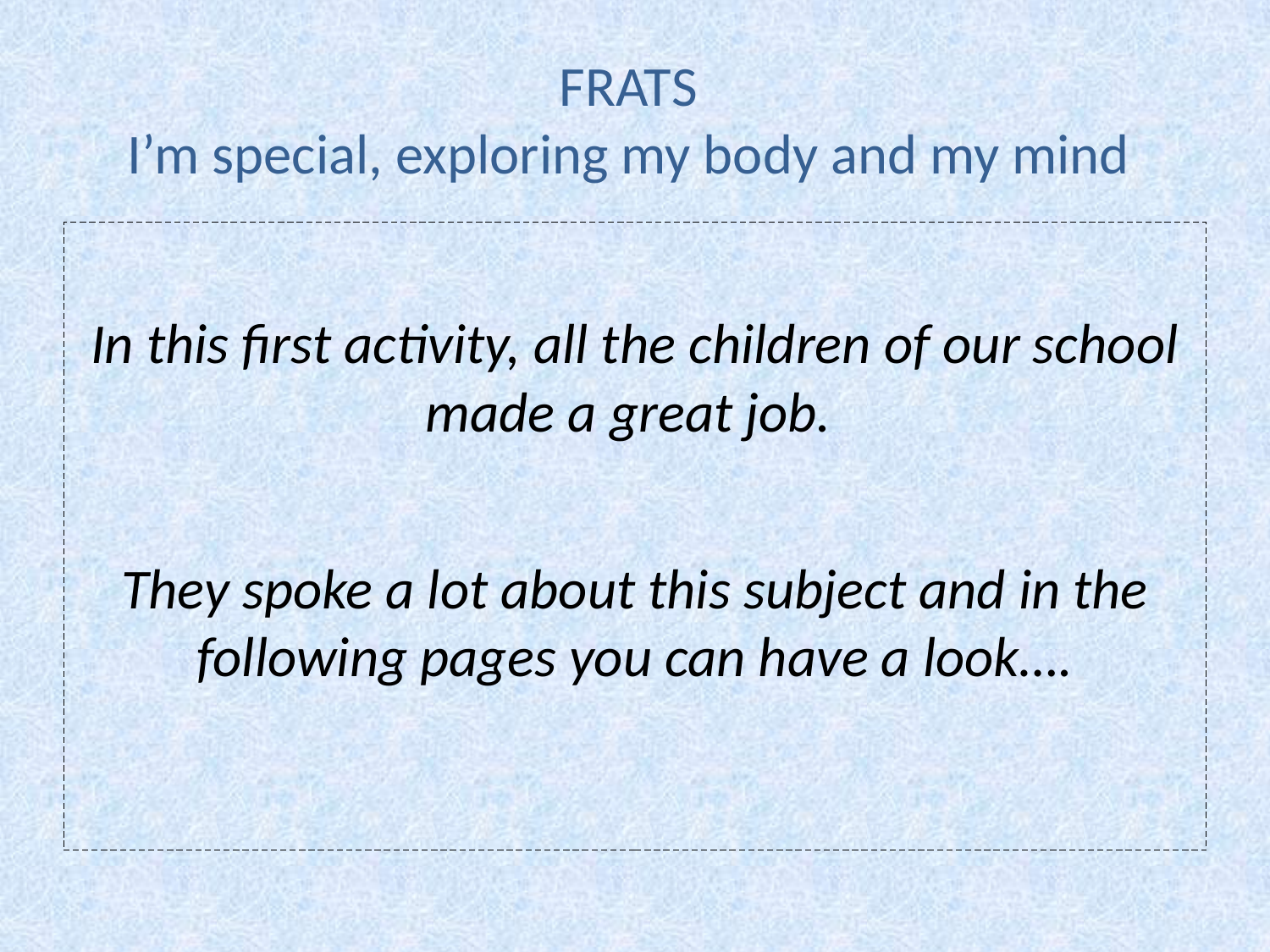

# FRATS I’m special, exploring my body and my mind

In this first activity, all the children of our school made a great job.

They spoke a lot about this subject and in the following pages you can have a look….